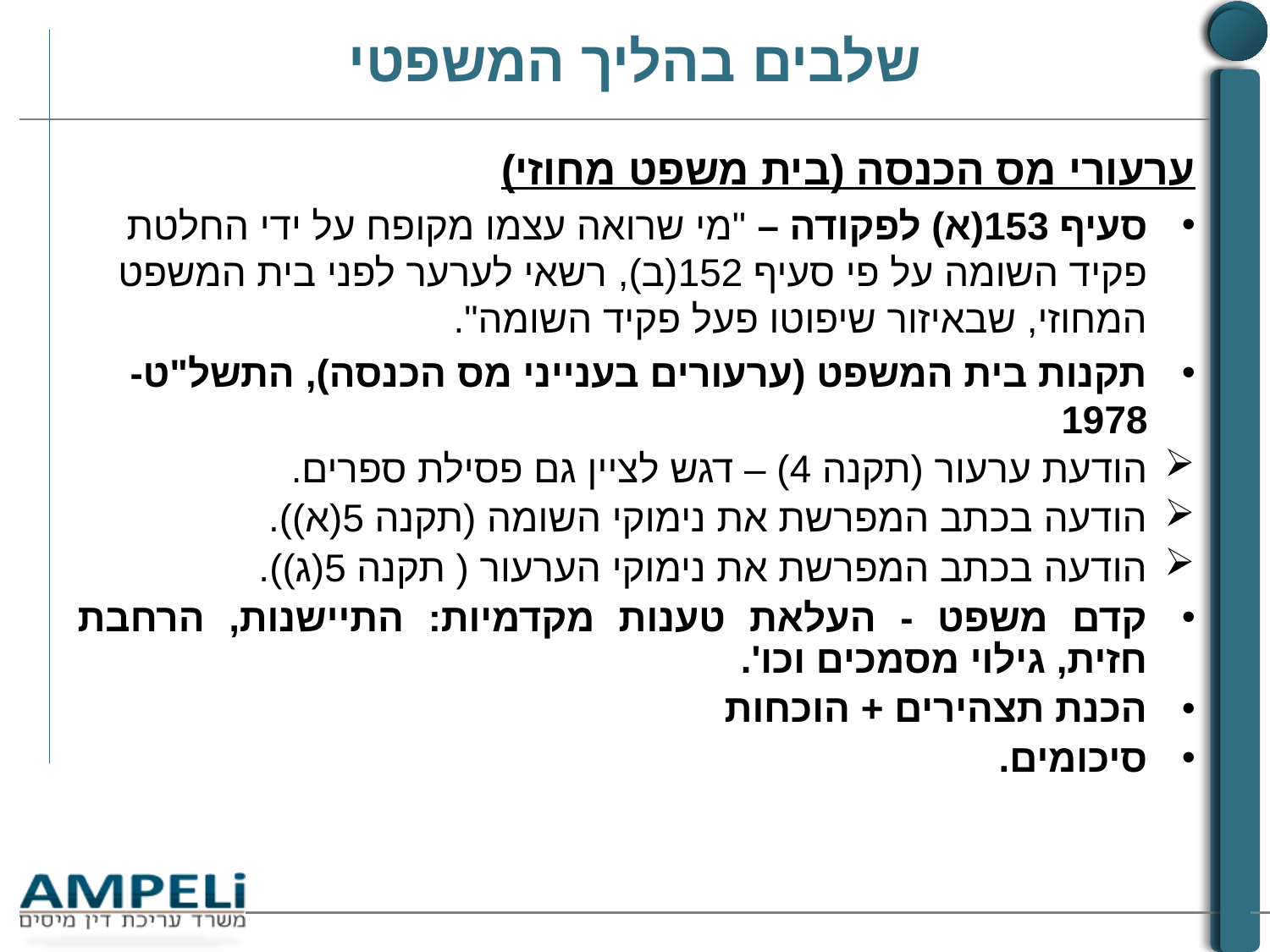

# שלבים בהליך המשפטי
ערעורי מס הכנסה (בית משפט מחוזי)
סעיף 153(א) לפקודה – "מי שרואה עצמו מקופח על ידי החלטת פקיד השומה על פי סעיף 152(ב), רשאי לערער לפני בית המשפט המחוזי, שבאיזור שיפוטו פעל פקיד השומה".
תקנות בית המשפט (ערעורים בענייני מס הכנסה), התשל"ט- 1978
הודעת ערעור (תקנה 4) – דגש לציין גם פסילת ספרים.
הודעה בכתב המפרשת את נימוקי השומה (תקנה 5(א)).
הודעה בכתב המפרשת את נימוקי הערעור ( תקנה 5(ג)).
קדם משפט - העלאת טענות מקדמיות: התיישנות, הרחבת חזית, גילוי מסמכים וכו'.
הכנת תצהירים + הוכחות
סיכומים.